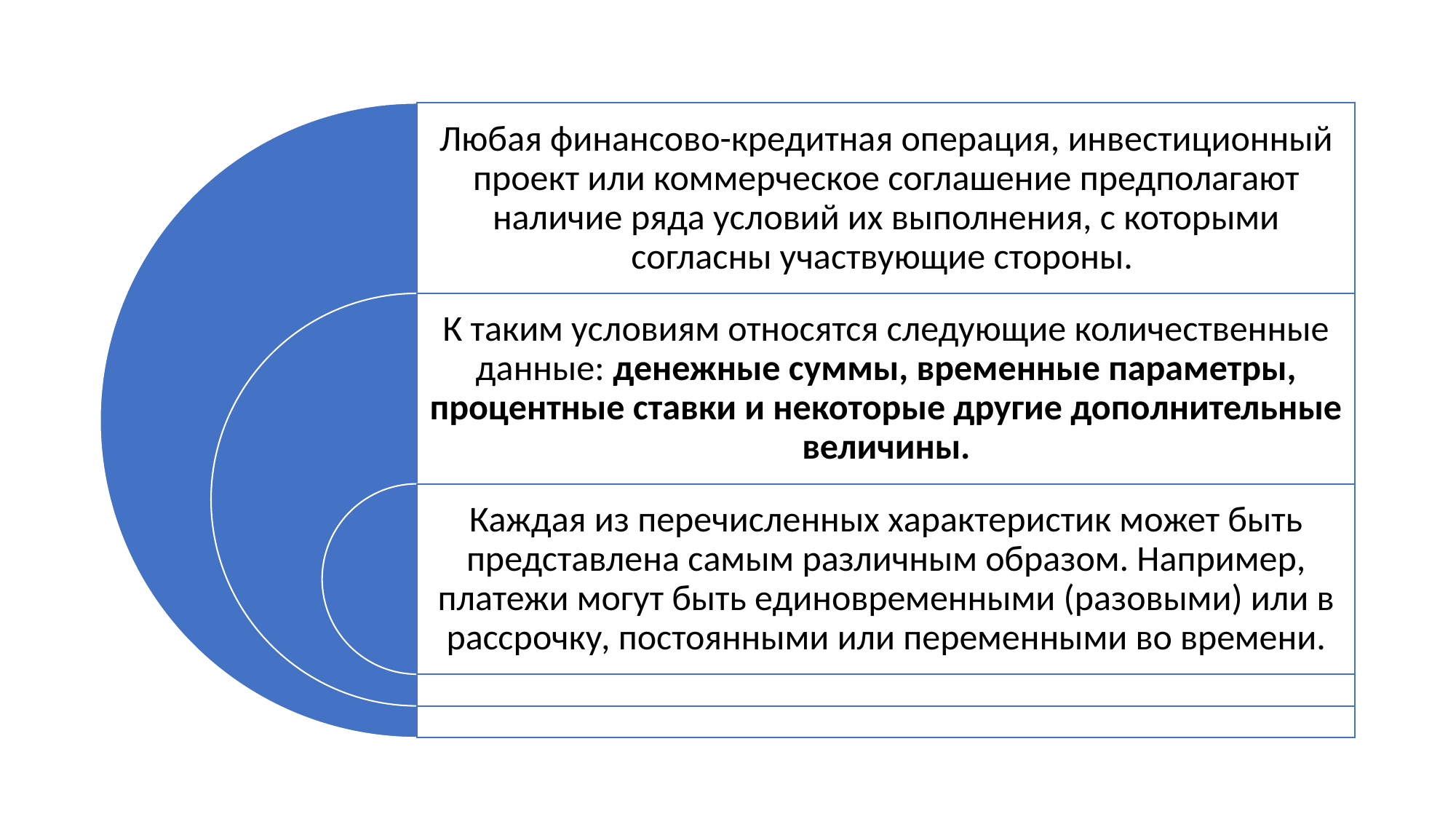

Любая финансово-кредитная операция, инвестиционный проект или коммерческое соглашение предполагают наличие ряда условий их выполнения, с которыми согласны участвующие стороны.
К таким условиям относятся следующие количественные данные: денежные суммы, временные параметры, процентные ставки и некоторые другие дополнительные величины.
Каждая из перечисленных характеристик может быть представлена самым различным образом. Например, платежи могут быть единовременными (разовыми) или в рассрочку, постоянными или переменными во времени.